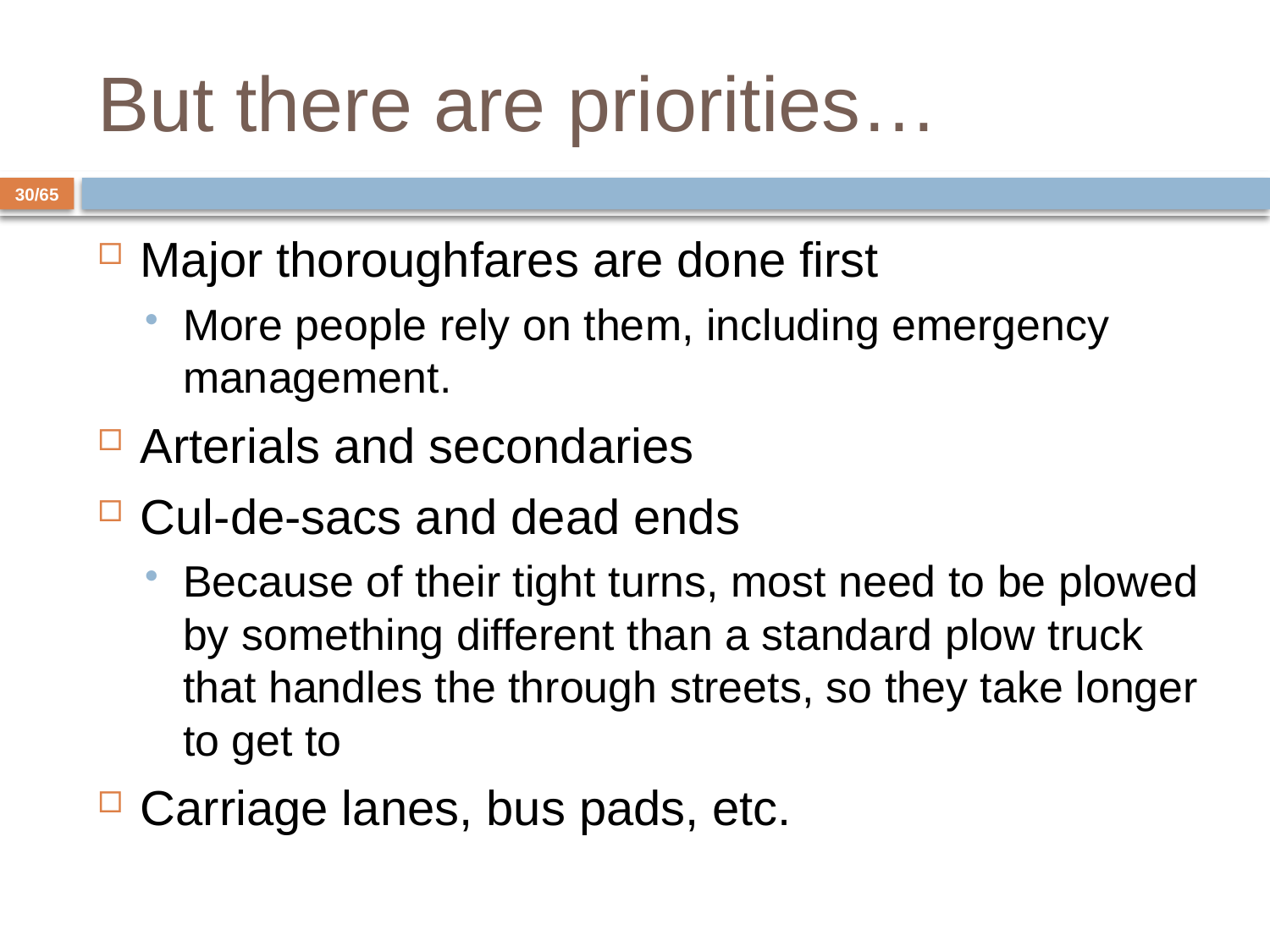

# But there are priorities…
30/65
Major thoroughfares are done first
More people rely on them, including emergency management.
Arterials and secondaries
Cul-de-sacs and dead ends
Because of their tight turns, most need to be plowed by something different than a standard plow truck that handles the through streets, so they take longer to get to
Carriage lanes, bus pads, etc.